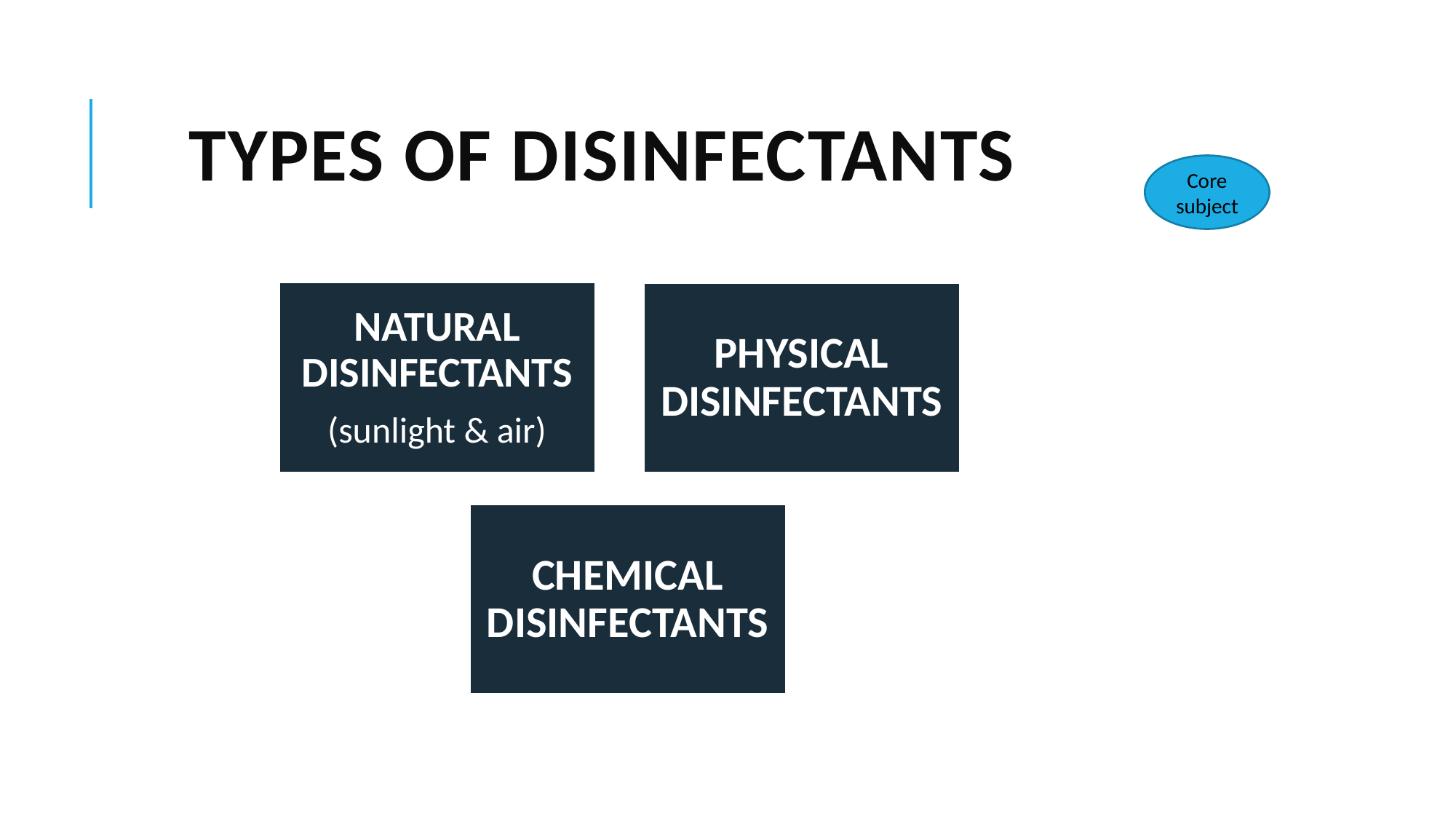

# Types of disinfectants
Core subject
NATURAL DISINFECTANTS
(sunlight & air)
PHYSICAL DISINFECTANTS
CHEMICAL DISINFECTANTS